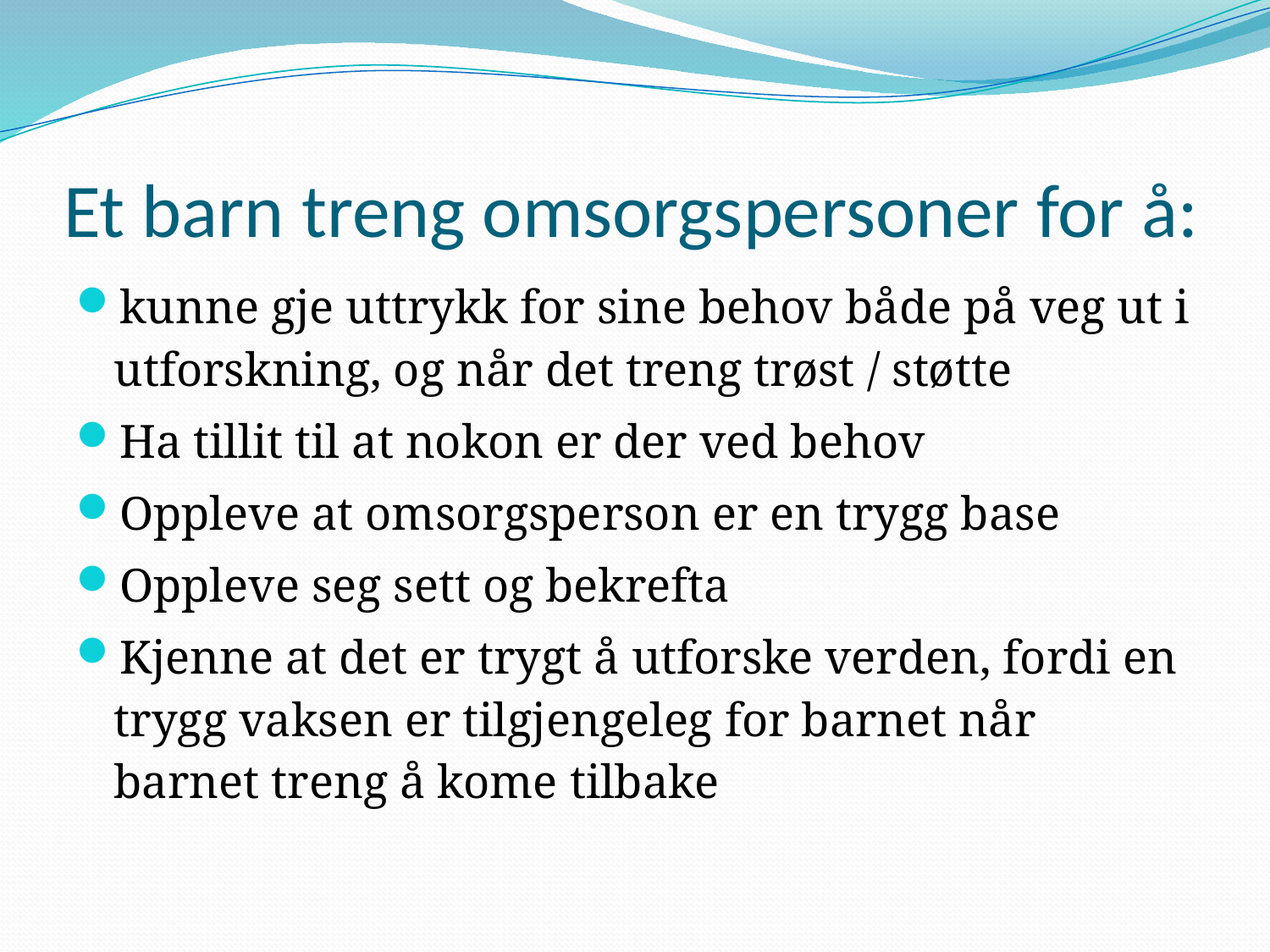

# Et barn treng omsorgspersoner for å:
kunne gje uttrykk for sine behov både på veg ut i utforskning, og når det treng trøst / støtte
Ha tillit til at nokon er der ved behov
Oppleve at omsorgsperson er en trygg base
Oppleve seg sett og bekrefta
Kjenne at det er trygt å utforske verden, fordi en trygg vaksen er tilgjengeleg for barnet når barnet treng å kome tilbake